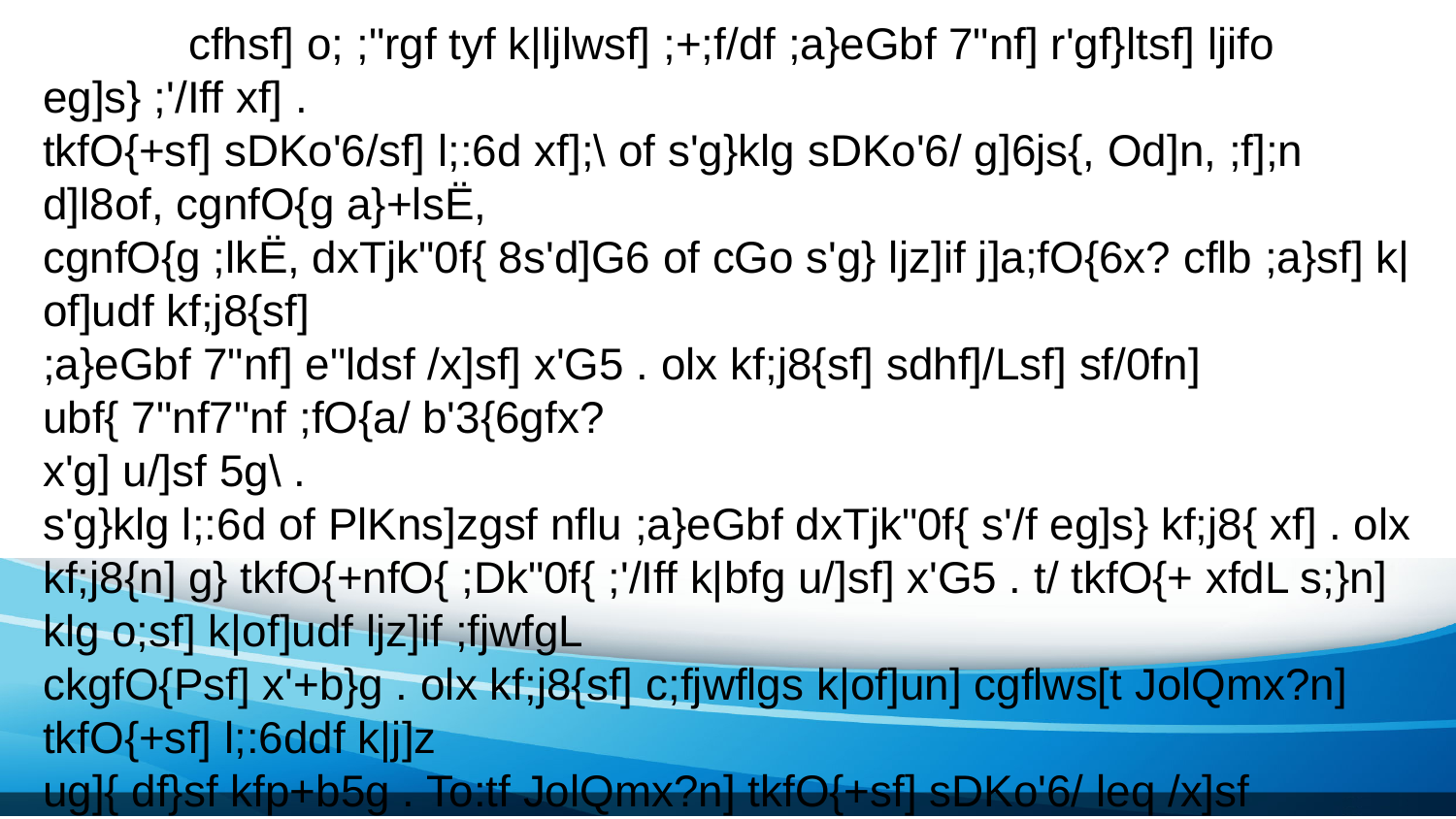

cfhsf] o; ;"rgf tyf k|ljlwsf] ;+;f/df ;a}eGbf 7"nf] r'gf}ltsf] ljifo eg]s} ;'/Iff xf] .
tkfO{+sf] sDKo'6/sf] l;:6d xf];\ of s'g}klg sDKo'6/ g]6js{, Od]n, ;f];n d]l8of, cgnfO{g a}+lsË,
cgnfO{g ;lkË, dxTjk"0f{ 8s'd]G6 of cGo s'g} ljz]if j]a;fO{6x? cflb ;a}sf] k|of]udf kf;j8{sf]
;a}eGbf 7"nf] e"ldsf /x]sf] x'G5 . olx kf;j8{sf] sdhf]/Lsf] sf/0fn] ubf{ 7"nf7"nf ;fO{a/ b'3{6gfx?
x'g] u/]sf 5g\ .
s'g}klg l;:6d of PlKns]zgsf nflu ;a}eGbf dxTjk"0f{ s'/f eg]s} kf;j8{ xf] . olx kf;j8{n] g} tkfO{+nfO{ ;Dk"0f{ ;'/Iff k|bfg u/]sf] x'G5 . t/ tkfO{+ xfdL s;}n] klg o;sf] k|of]udf ljz]if ;fjwfgL
ckgfO{Psf] x'+b}g . olx kf;j8{sf] c;fjwflgs k|of]un] cgflws[t JolQmx?n] tkfO{+sf] l;:6ddf k|j]z
ug]{ df}sf kfp+b5g . To:tf JolQmx?n] tkfO{+sf] sDKo'6/ leq /x]sf kmfO{nx?df dfq clwsf/ hdfpg] geO{ tkfO{+sf JolQmut ljj/0f ;d]t kQf nufpg ;Ifd x'g]5g h;sf] kmn:j?k tkfO{+nfO{ unt
?kdf k|of]u u/L ljljw kmfO{bf p7fO{/x]sf x'G5g .
olb tkfO{+n] sdhf]/ kf;j8{sf] k|of]u ug'{ePsf] 5 eg] Xofs/x?nfO{ tkfO{+sf] kf;j8{ kQf nufpg s'g} sl7gfO{ kb}{g . ;fwf/0f kf;j8{ s|ofs ug{] k|f]u|fdsf] k|of]u u/L tkfO{+sf] kf;j8{ ;lhn} kQf
nufp+b5g . t/ olb alnof] kf;j8{sf] k|of]u ug'{ePsf] 5 eg] pQm sfo{ w]/} g} sl7g x'g] ub{5 .